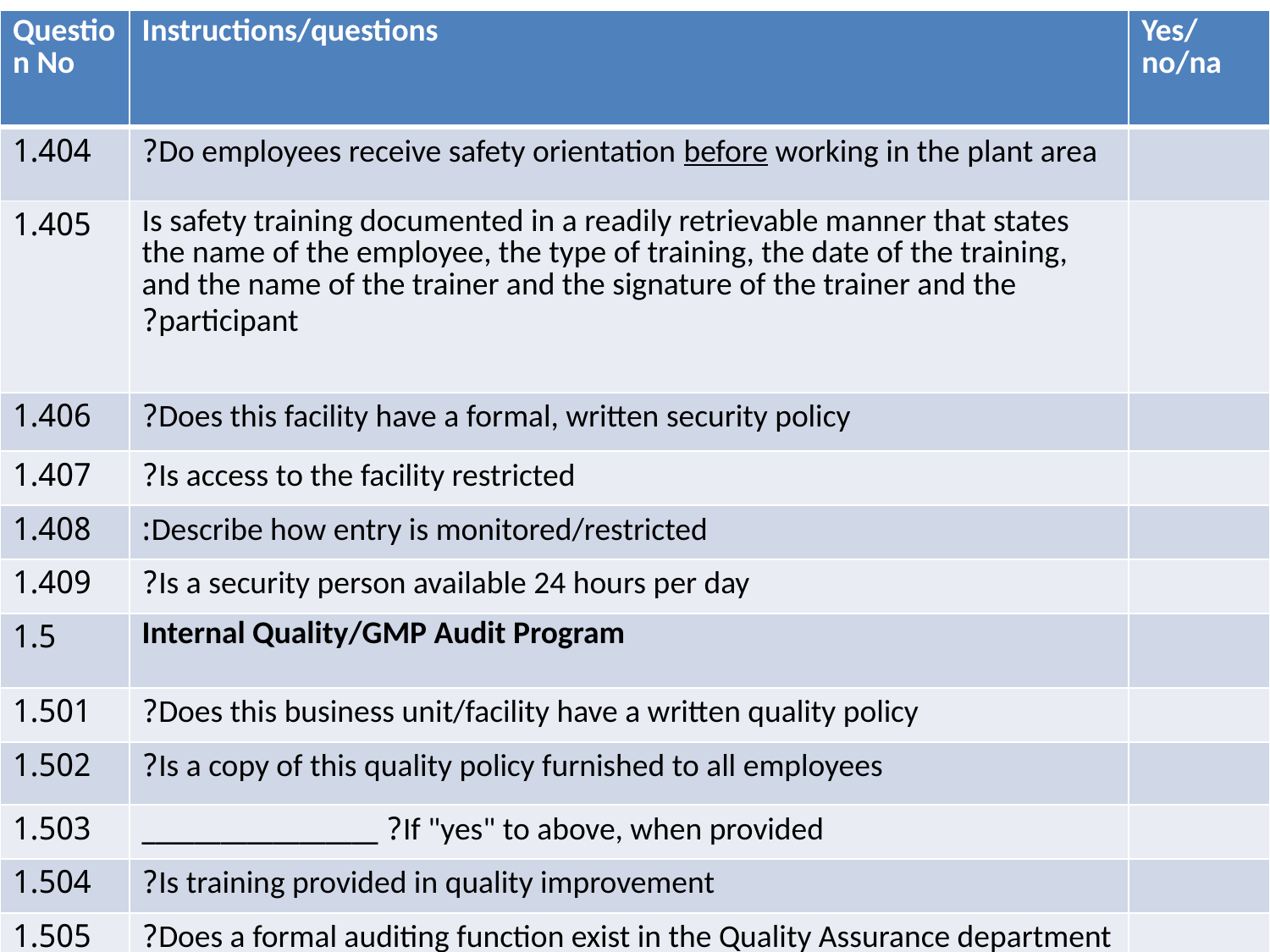

| Question No | Instructions/questions | Yes/no/na |
| --- | --- | --- |
| 1.404 | Do employees receive safety orientation before working in the plant area? |  |
| 1.405 | Is safety training documented in a readily retrievable manner that states the name of the employee, the type of training, the date of the training, and the name of the trainer and the signature of the trainer and the participant? |  |
| 1.406 | Does this facility have a formal, written security policy? |  |
| 1.407 | Is access to the facility restricted? |  |
| 1.408 | Describe how entry is monitored/restricted: |  |
| 1.409 | Is a security person available 24 hours per day? |  |
| 1.5 | Internal Quality/GMP Audit Program |  |
| 1.501 | Does this business unit/facility have a written quality policy? |  |
| 1.502 | Is a copy of this quality policy furnished to all employees? |  |
| 1.503 | If "yes" to above, when provided? \_\_\_\_\_\_\_\_\_\_\_\_\_\_\_\_\_\_ |  |
| 1.504 | Is training provided in quality improvement? |  |
| 1.505 | Does a formal auditing function exist in the Quality Assurance department? |  |
#